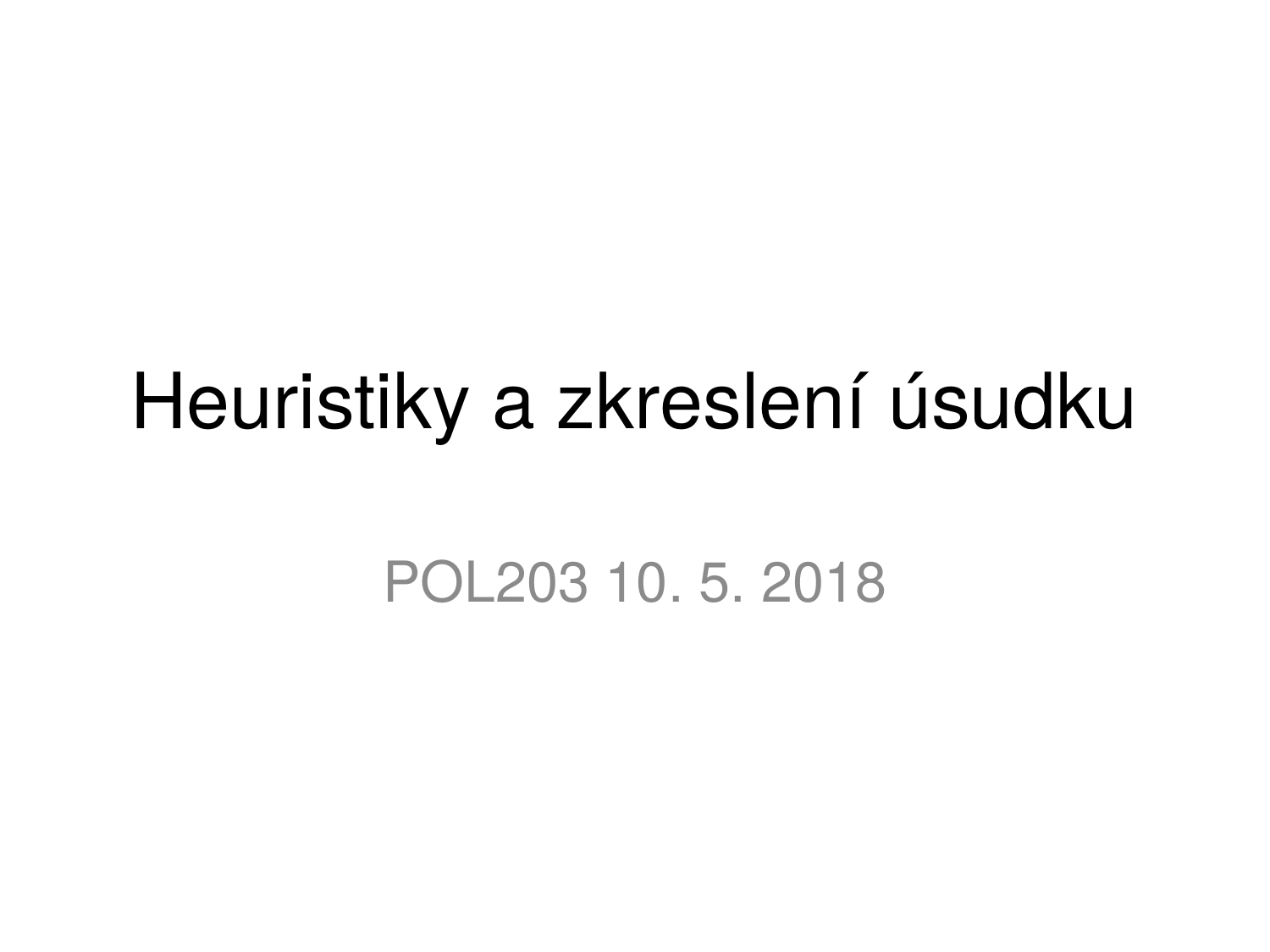

# Heuristiky a zkreslení úsudku
POL203 10. 5. 2018